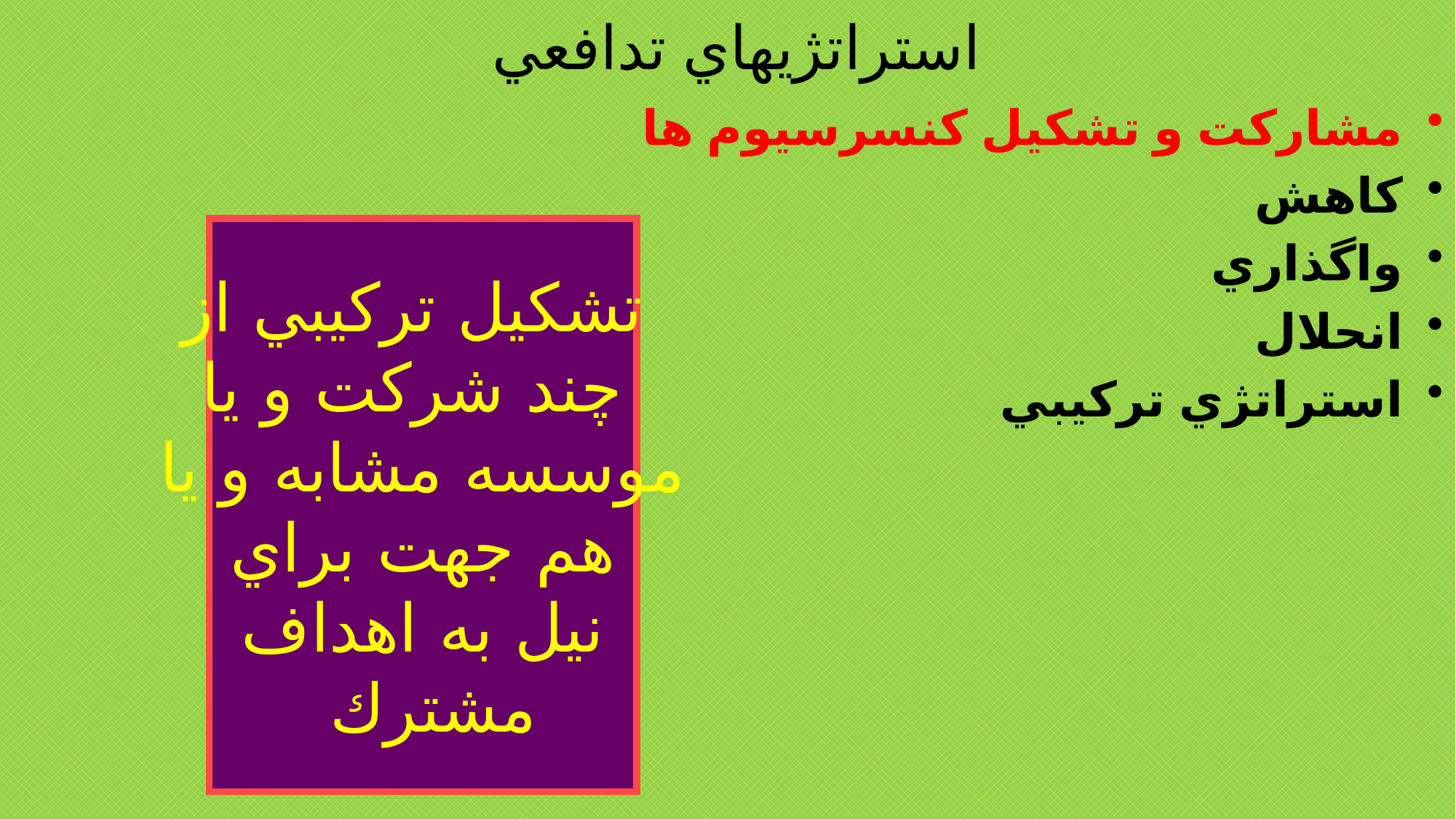

# استراتژيهاي تدافعي
مشاركت و تشكيل كنسرسيوم ها
كاهش
واگذاري
انحلال
استراتژي تركيبي
تشكيل تركيبي از
چند شركت و يا
موسسه مشابه و يا
هم جهت براي
نيل به اهداف
 مشترك